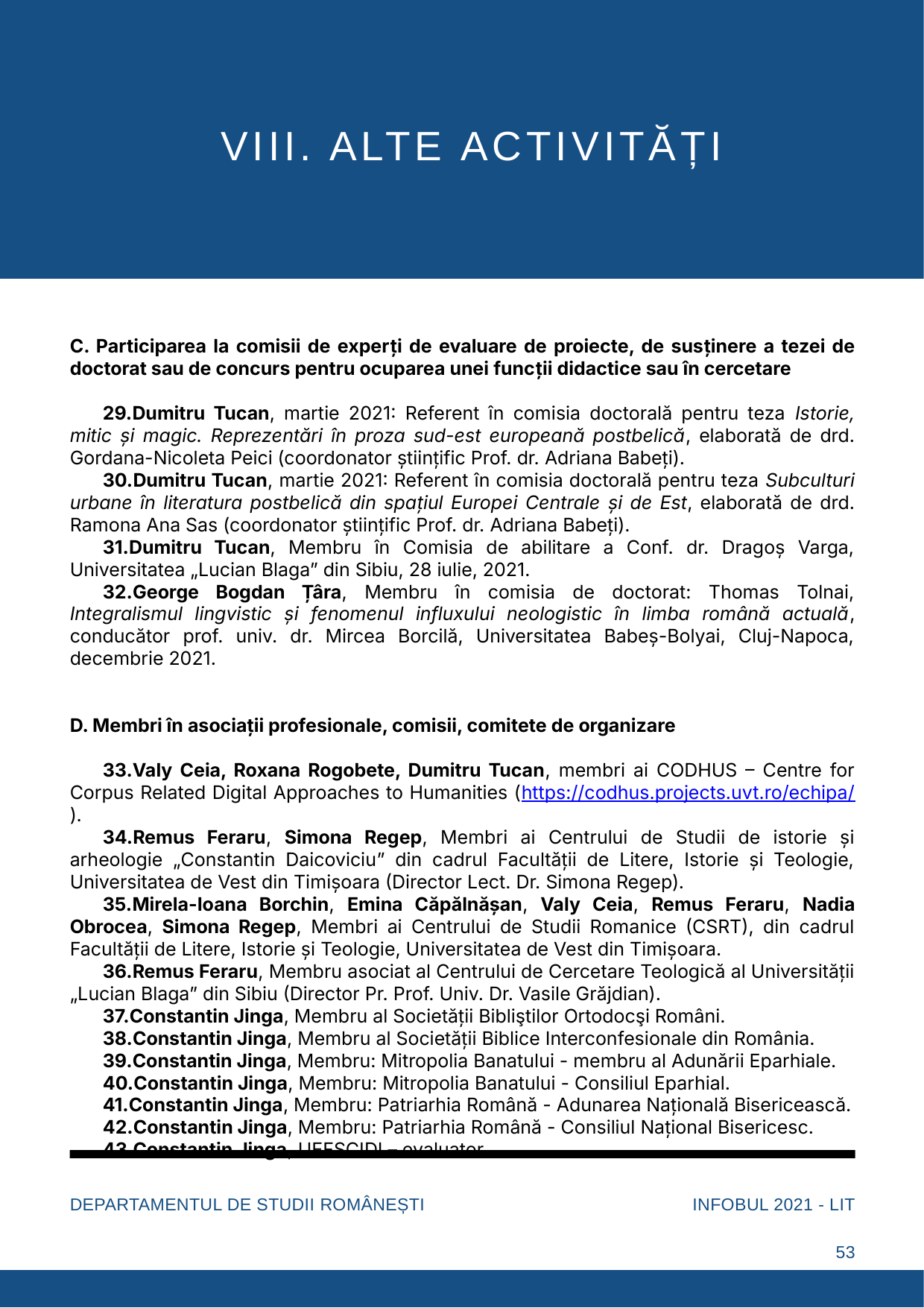

VIII. ALTE ACTIVITĂȚI
C. Participarea la comisii de experţi de evaluare de proiecte, de susţinere a tezei de doctorat sau de concurs pentru ocuparea unei funcţii didactice sau în cercetare

Dumitru Tucan, martie 2021: Referent în comisia doctorală pentru teza Istorie, mitic şi magic. Reprezentări în proza sud-est europeană postbelică, elaborată de drd. Gordana-Nicoleta Peici (coordonator științific Prof. dr. Adriana Babeți).
Dumitru Tucan, martie 2021: Referent în comisia doctorală pentru teza Subculturi urbane în literatura postbelică din spaţiul Europei Centrale şi de Est, elaborată de drd. Ramona Ana Sas (coordonator științific Prof. dr. Adriana Babeți).
Dumitru Tucan, Membru în Comisia de abilitare a Conf. dr. Dragoș Varga, Universitatea „Lucian Blaga” din Sibiu, 28 iulie, 2021.
George Bogdan Țâra, Membru în comisia de doctorat: Thomas Tolnai, Integralismul lingvistic și fenomenul influxului neologistic în limba română actuală, conducător prof. univ. dr. Mircea Borcilă, Universitatea Babeș-Bolyai, Cluj-Napoca, decembrie 2021.

D. Membri în asociații profesionale, comisii, comitete de organizare

Valy Ceia, Roxana Rogobete, Dumitru Tucan, membri ai CODHUS – Centre for Corpus Related Digital Approaches to Humanities (https://codhus.projects.uvt.ro/echipa/).
Remus Feraru, Simona Regep, Membri ai Centrului de Studii de istorie și arheologie „Constantin Daicoviciu” din cadrul Facultății de Litere, Istorie și Teologie, Universitatea de Vest din Timișoara (Director Lect. Dr. Simona Regep).
Mirela-Ioana Borchin, Emina Căpălnășan, Valy Ceia, Remus Feraru, Nadia Obrocea, Simona Regep, Membri ai Centrului de Studii Romanice (CSRT), din cadrul Facultății de Litere, Istorie și Teologie, Universitatea de Vest din Timișoara.
Remus Feraru, Membru asociat al Centrului de Cercetare Teologică al Universității „Lucian Blaga” din Sibiu (Director Pr. Prof. Univ. Dr. Vasile Grăjdian).
Constantin Jinga, Membru al Societății Bibliştilor Ortodocşi Români.
Constantin Jinga, Membru al Societății Biblice Interconfesionale din România.
Constantin Jinga, Membru: Mitropolia Banatului - membru al Adunării Eparhiale.
Constantin Jinga, Membru: Mitropolia Banatului - Consiliul Eparhial.
Constantin Jinga, Membru: Patriarhia Română - Adunarea Națională Bisericească.
Constantin Jinga, Membru: Patriarhia Română - Consiliul Național Bisericesc.
Constantin Jinga, UEFSCIDI – evaluator.

INFOBUL 2021 - LIT
DEPARTAMENTUL DE STUDII ROMÂNEȘTI
53